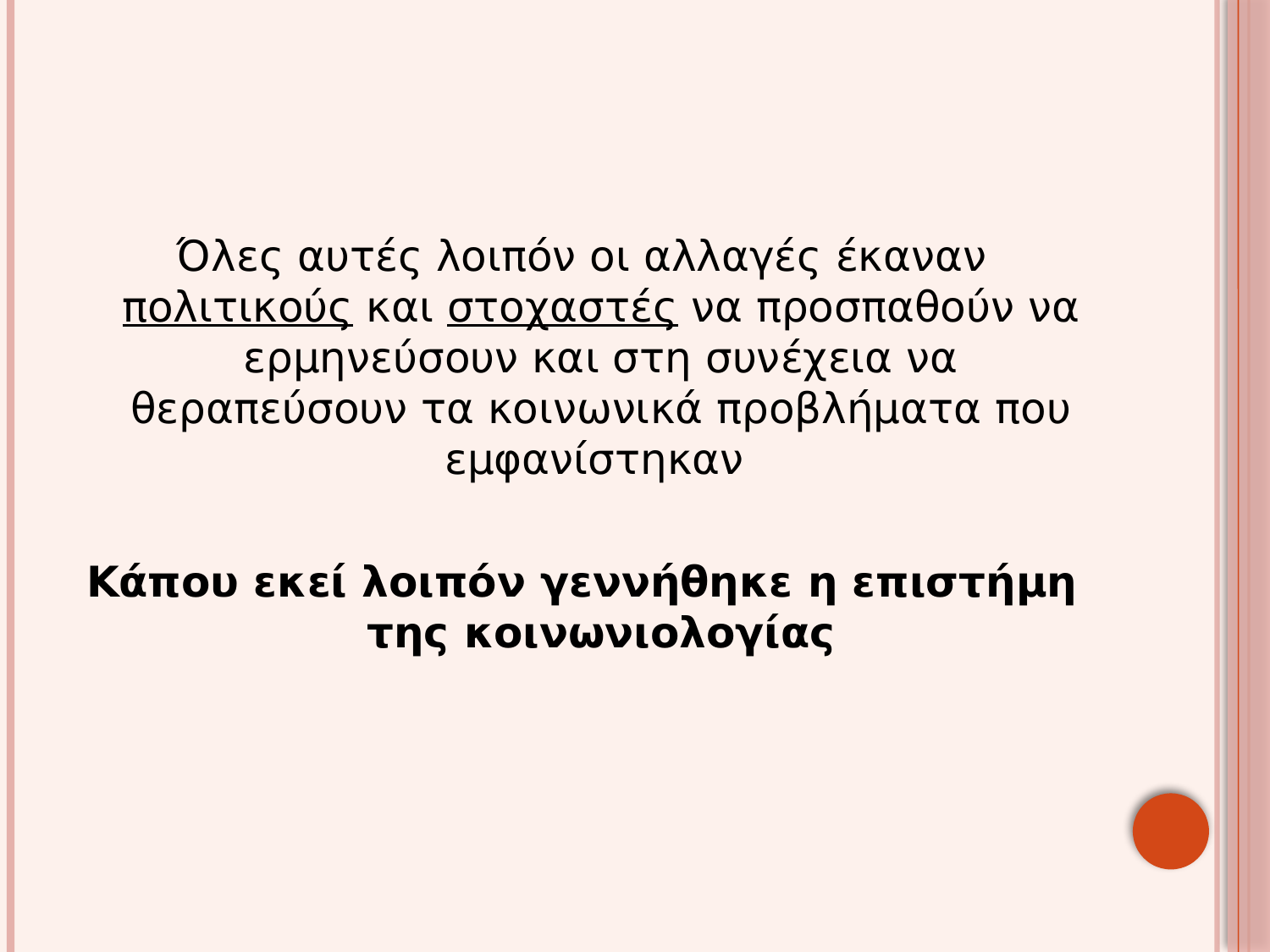

#
Όλες αυτές λοιπόν οι αλλαγές έκαναν πολιτικούς και στοχαστές να προσπαθούν να ερμηνεύσουν και στη συνέχεια να θεραπεύσουν τα κοινωνικά προβλήματα που εμφανίστηκαν

Κάπου εκεί λοιπόν γεννήθηκε η επιστήμη της κοινωνιολογίας